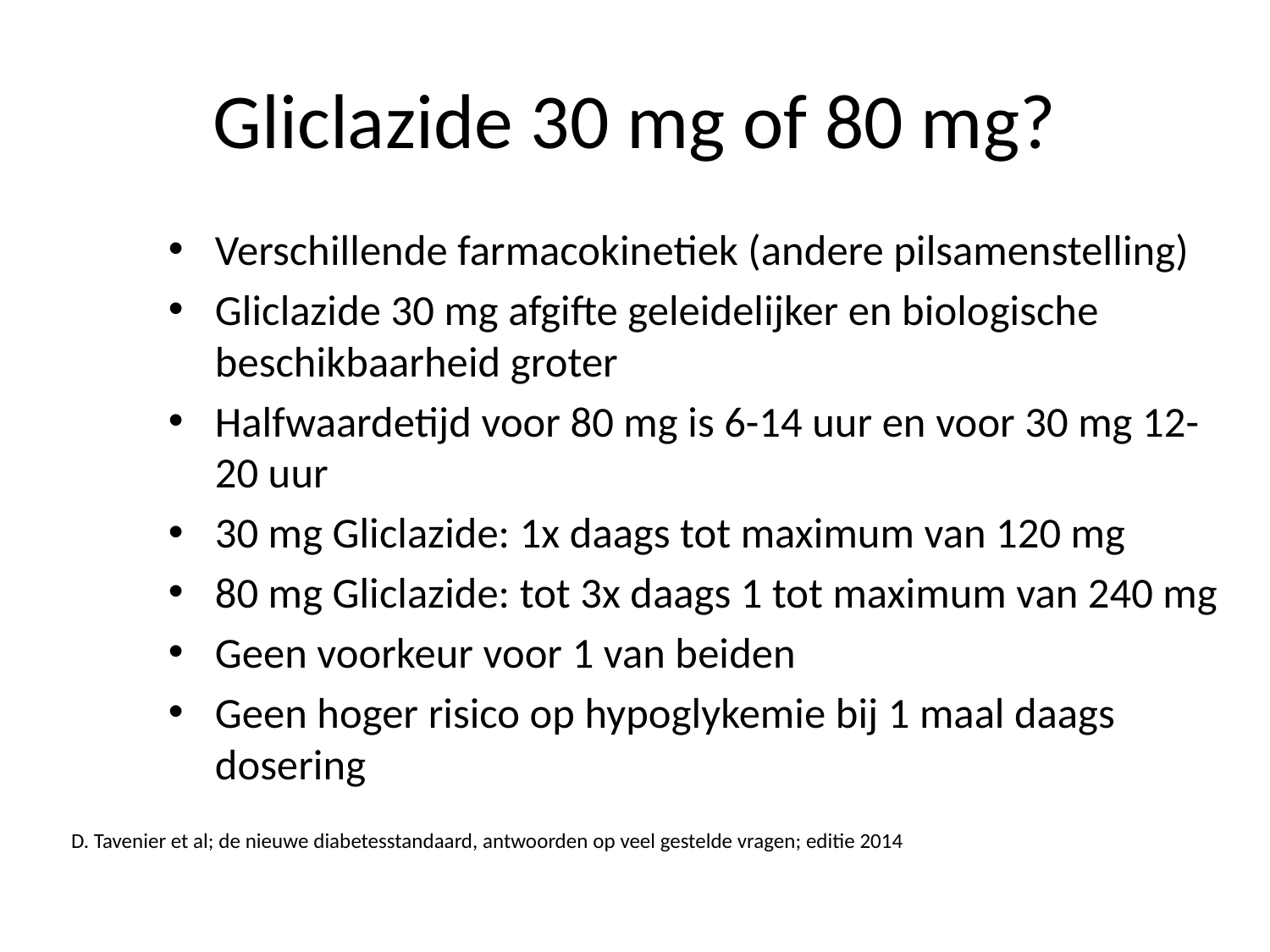

# Gliclazide 30 mg of 80 mg?
Verschillende farmacokinetiek (andere pilsamenstelling)
Gliclazide 30 mg afgifte geleidelijker en biologische beschikbaarheid groter
Halfwaardetijd voor 80 mg is 6-14 uur en voor 30 mg 12-20 uur
30 mg Gliclazide: 1x daags tot maximum van 120 mg
80 mg Gliclazide: tot 3x daags 1 tot maximum van 240 mg
Geen voorkeur voor 1 van beiden
Geen hoger risico op hypoglykemie bij 1 maal daags dosering

D. Tavenier et al; de nieuwe diabetesstandaard, antwoorden op veel gestelde vragen; editie 2014